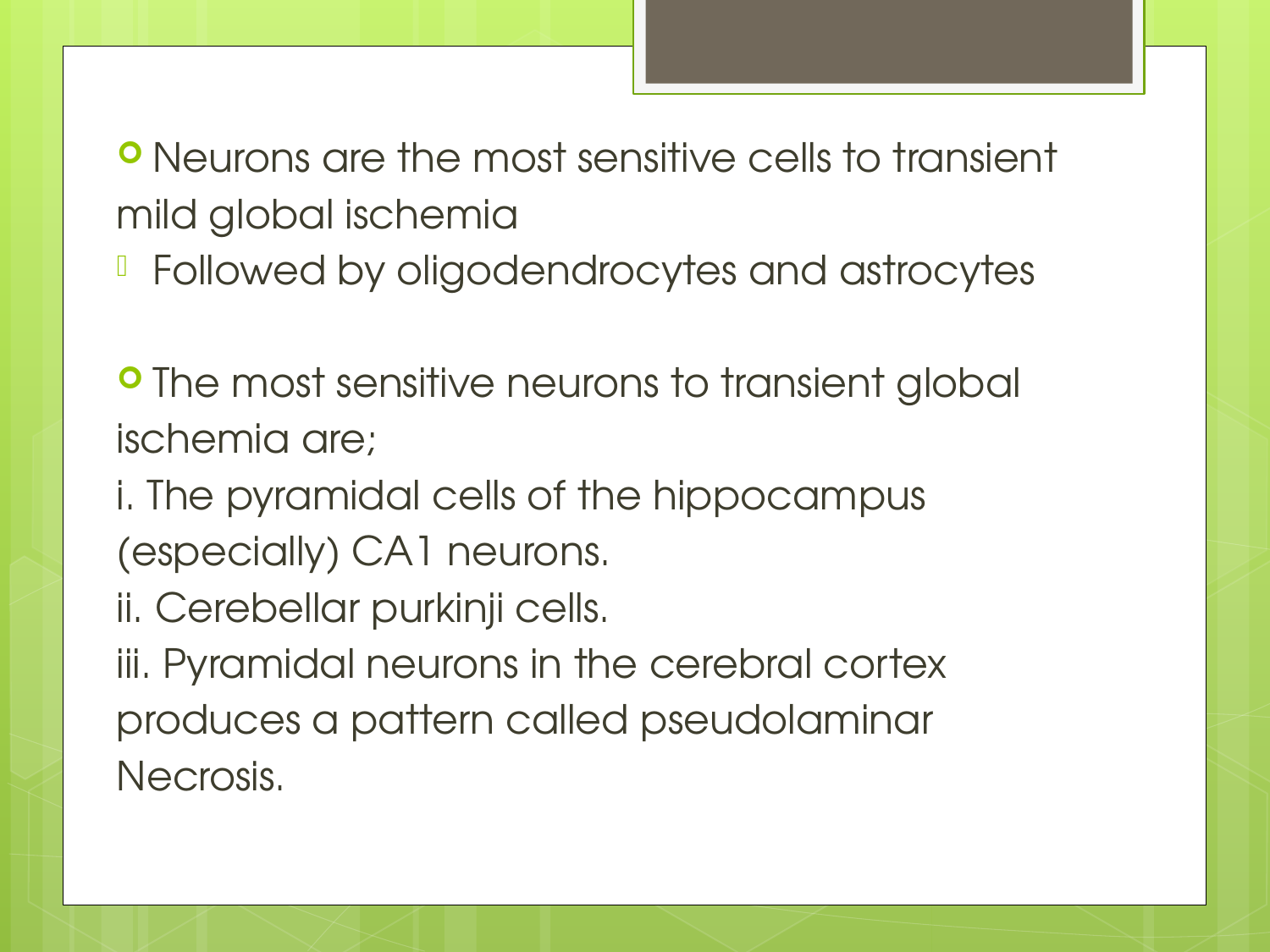

Neurons are the most sensitive cells to transient
mild global ischemia
Followed by oligodendrocytes and astrocytes

The most sensitive neurons to transient global
ischemia are;
i. The pyramidal cells of the hippocampus
(especially) CA1 neurons.
ii. Cerebellar purkinji cells.
iii. Pyramidal neurons in the cerebral cortex
produces a pattern called pseudolaminar
Necrosis.